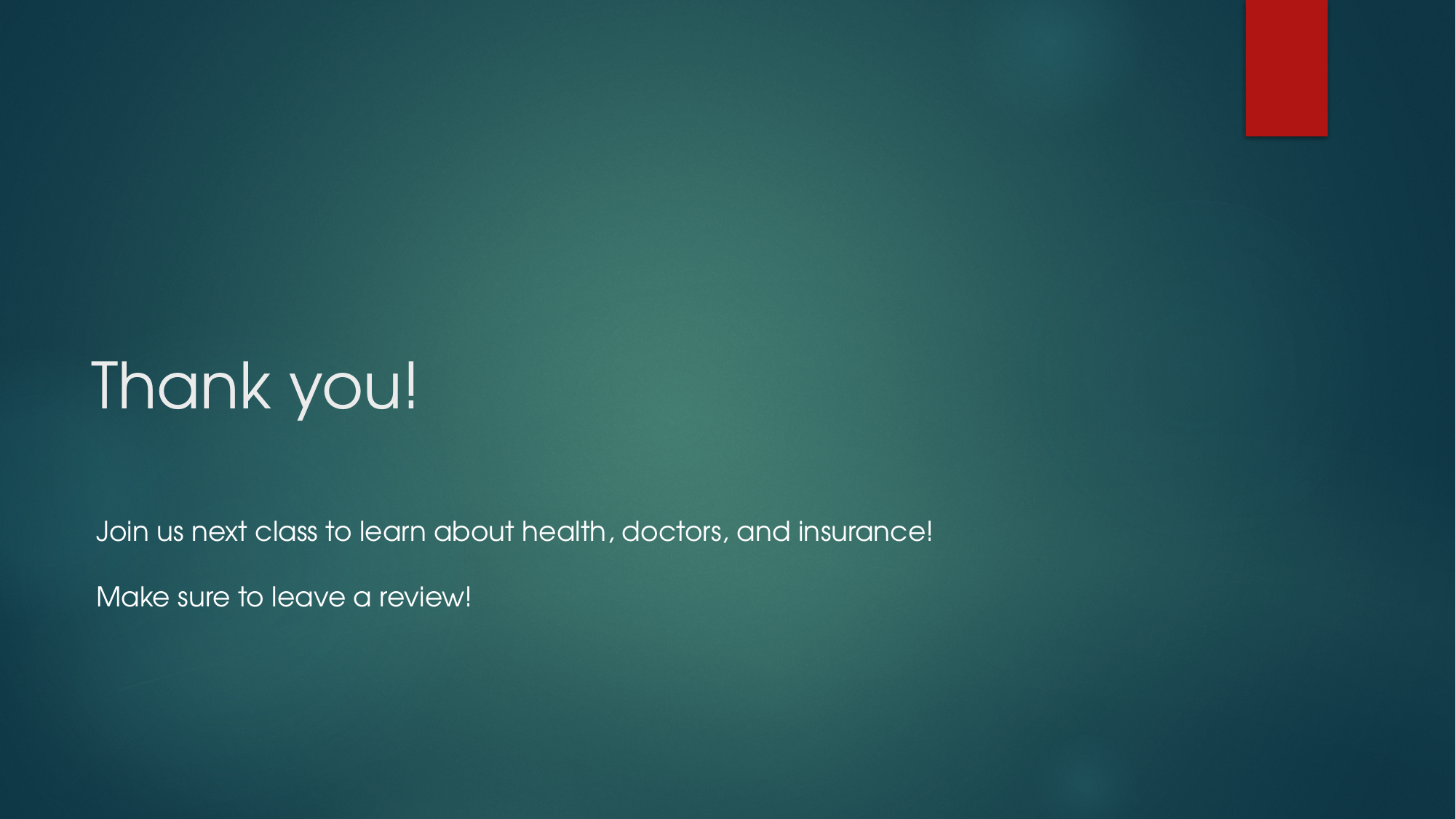

# Thank you!
Join us next class to learn about health, doctors, and insurance!
Make sure to leave a review!